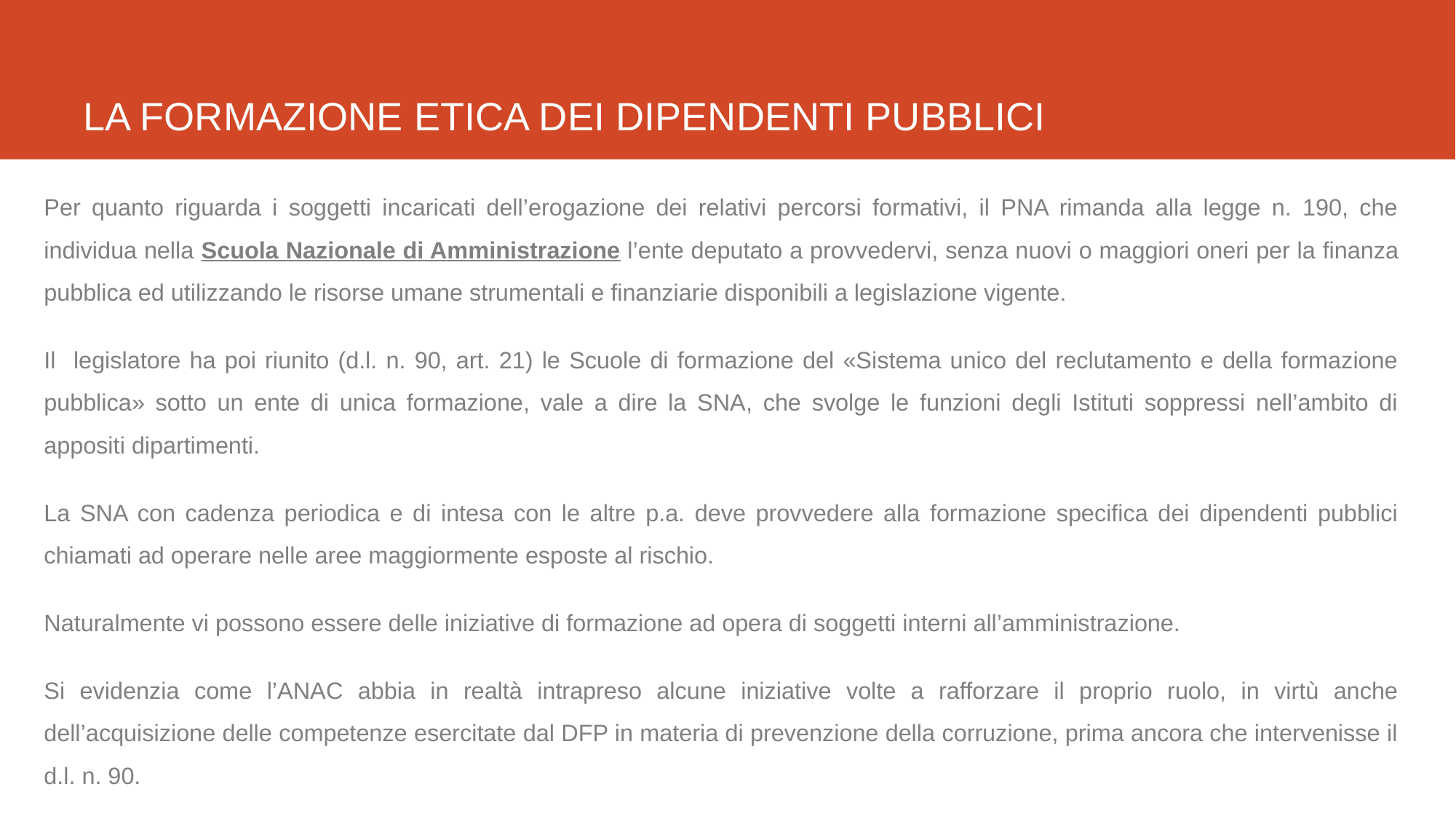

# LA FORMAZIONE ETICA DEI DIPENDENTI PUBBLICI
Per quanto riguarda i soggetti incaricati dell’erogazione dei relativi percorsi formativi, il PNA rimanda alla legge n. 190, che individua nella Scuola Nazionale di Amministrazione l’ente deputato a provvedervi, senza nuovi o maggiori oneri per la finanza pubblica ed utilizzando le risorse umane strumentali e finanziarie disponibili a legislazione vigente.
Il  legislatore ha poi riunito (d.l. n. 90, art. 21) le Scuole di formazione del «Sistema unico del reclutamento e della formazione pubblica» sotto un ente di unica formazione, vale a dire la SNA, che svolge le funzioni degli Istituti soppressi nell’ambito di appositi dipartimenti.
La SNA con cadenza periodica e di intesa con le altre p.a. deve provvedere alla formazione specifica dei dipendenti pubblici chiamati ad operare nelle aree maggiormente esposte al rischio.
Naturalmente vi possono essere delle iniziative di formazione ad opera di soggetti interni all’amministrazione.
Si evidenzia come l’ANAC abbia in realtà intrapreso alcune iniziative volte a rafforzare il proprio ruolo, in virtù anche dell’acquisizione delle competenze esercitate dal DFP in materia di prevenzione della corruzione, prima ancora che intervenisse il d.l. n. 90.